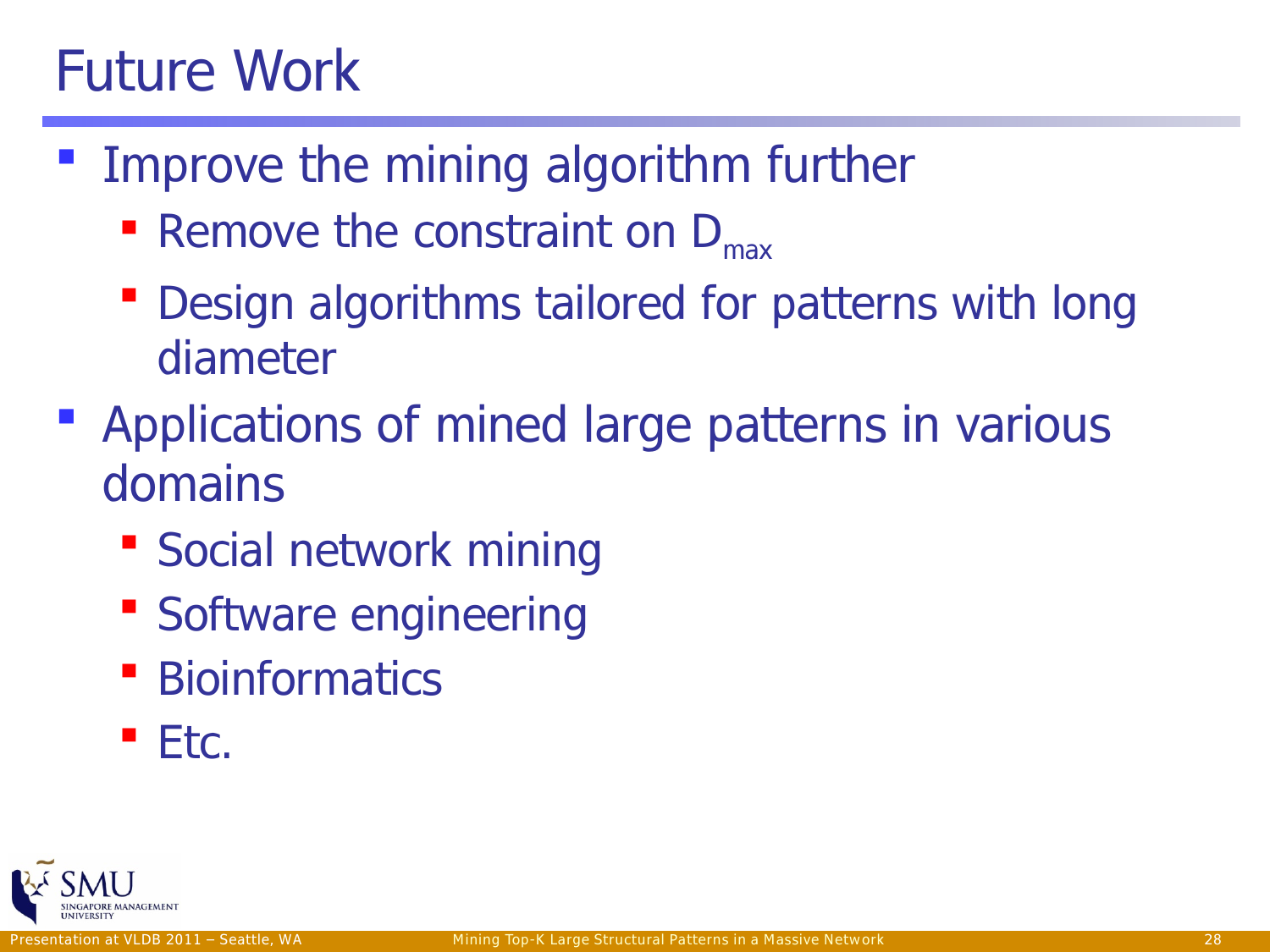

# Future Work
Improve the mining algorithm further
Remove the constraint on Dmax
Design algorithms tailored for patterns with long diameter
Applications of mined large patterns in various domains
Social network mining
Software engineering
Bioinformatics
Etc.

                     28
Mining Top-K Large Structural Patterns in a Massive Network